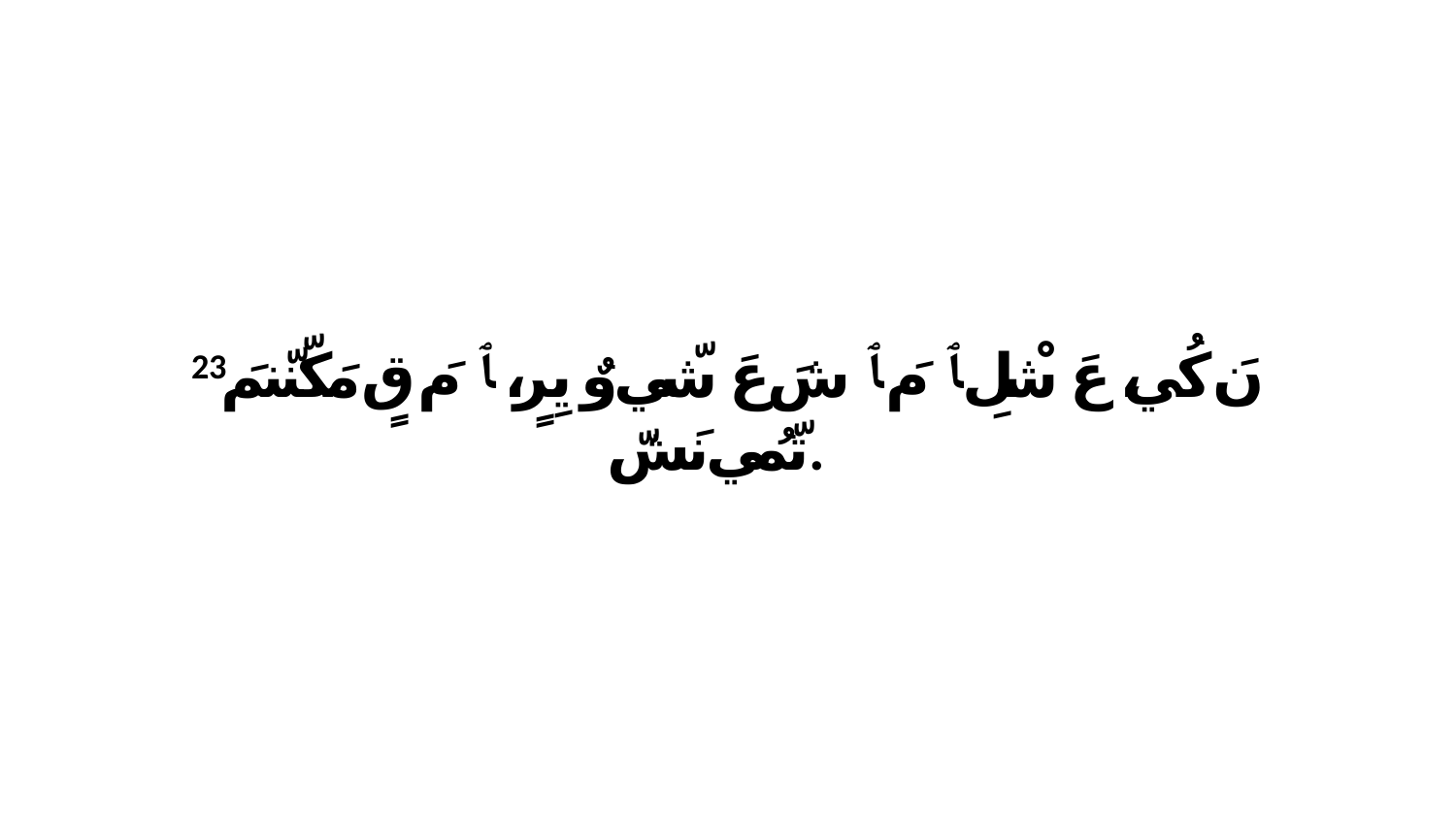

23 نَ كُي، عَ شْلِ ﭑ مَ ﭑ شَ عَ شّي وٌ يِرٍ، ﭑ مَ قٍ مَكّنّنمَ تّمُي نَشّ.